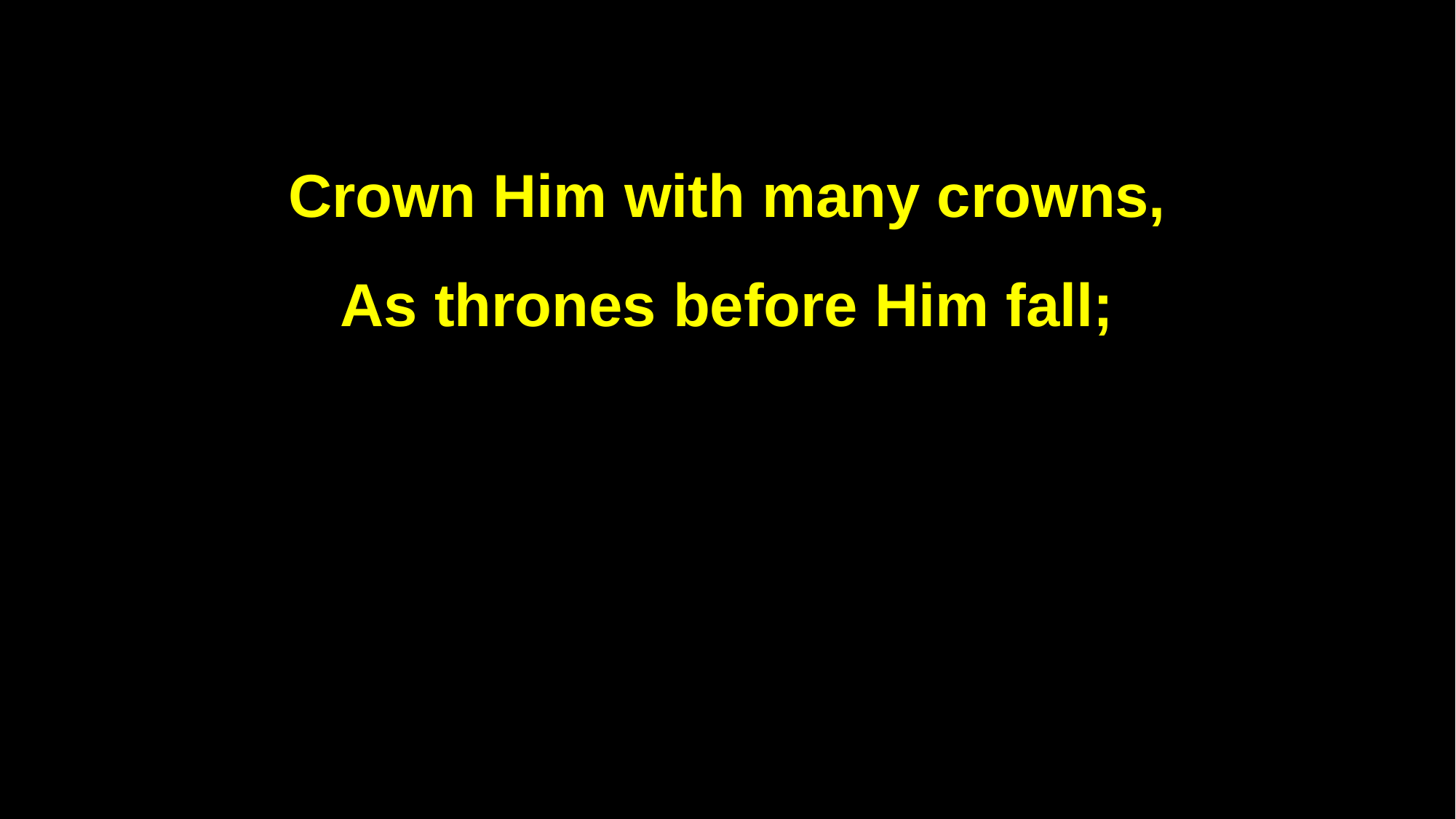

Crown Him with many crowns,
As thrones before Him fall;